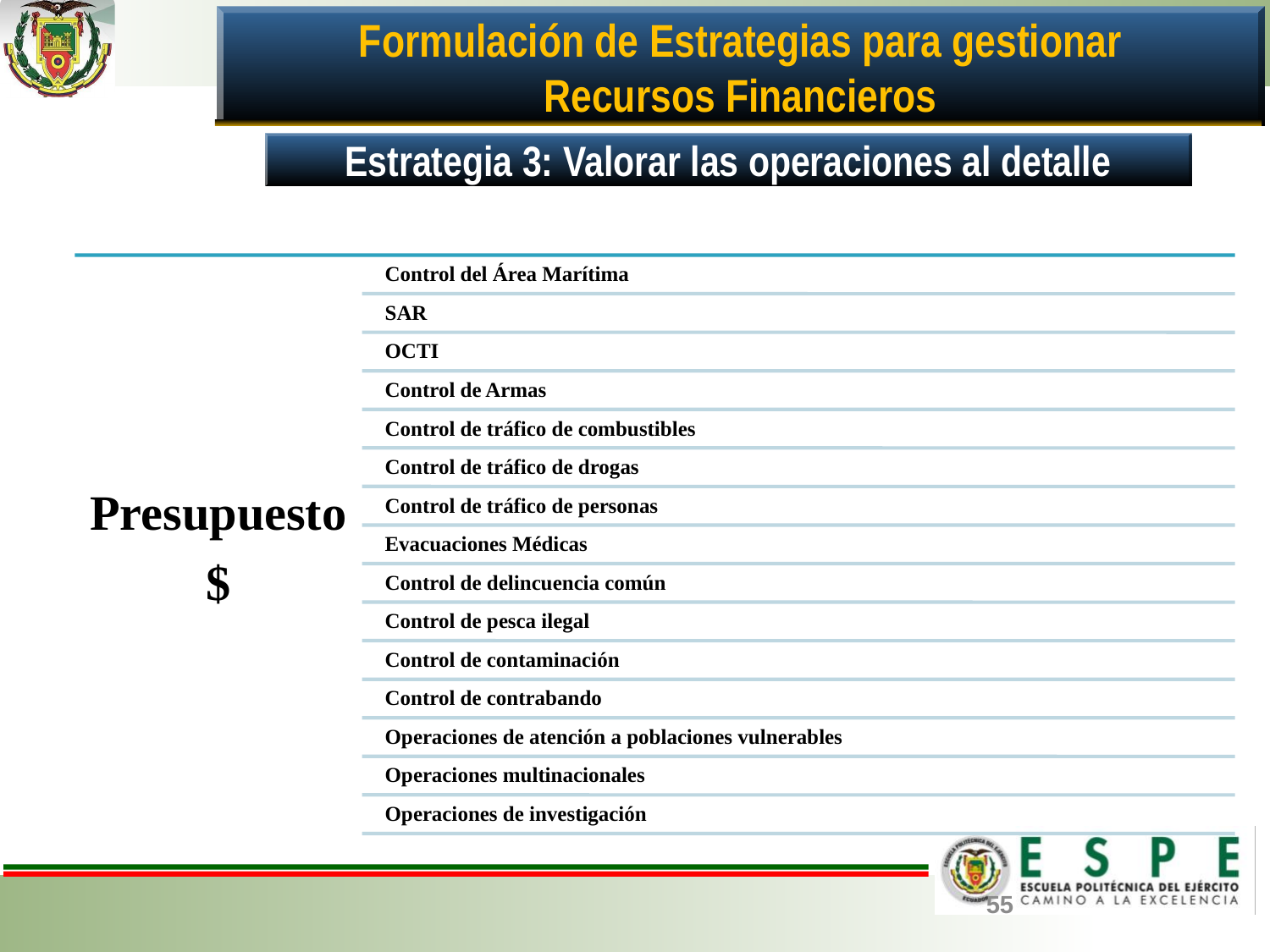

Formulación de Estrategias para gestionar
 Recursos Financieros

Estrategia 3: Valorar las operaciones al detalle

Presupuesto
$
Control del Área Marítima
SAR
OCTI
Control de Armas
Control de tráfico de combustibles
Control de tráfico de drogas
Control de tráfico de personas
Evacuaciones Médicas
Control de delincuencia común
Control de pesca ilegal
Control de contaminación
Control de contrabando
Operaciones de atención a poblaciones vulnerables
Operaciones multinacionales
Operaciones de investigación
55